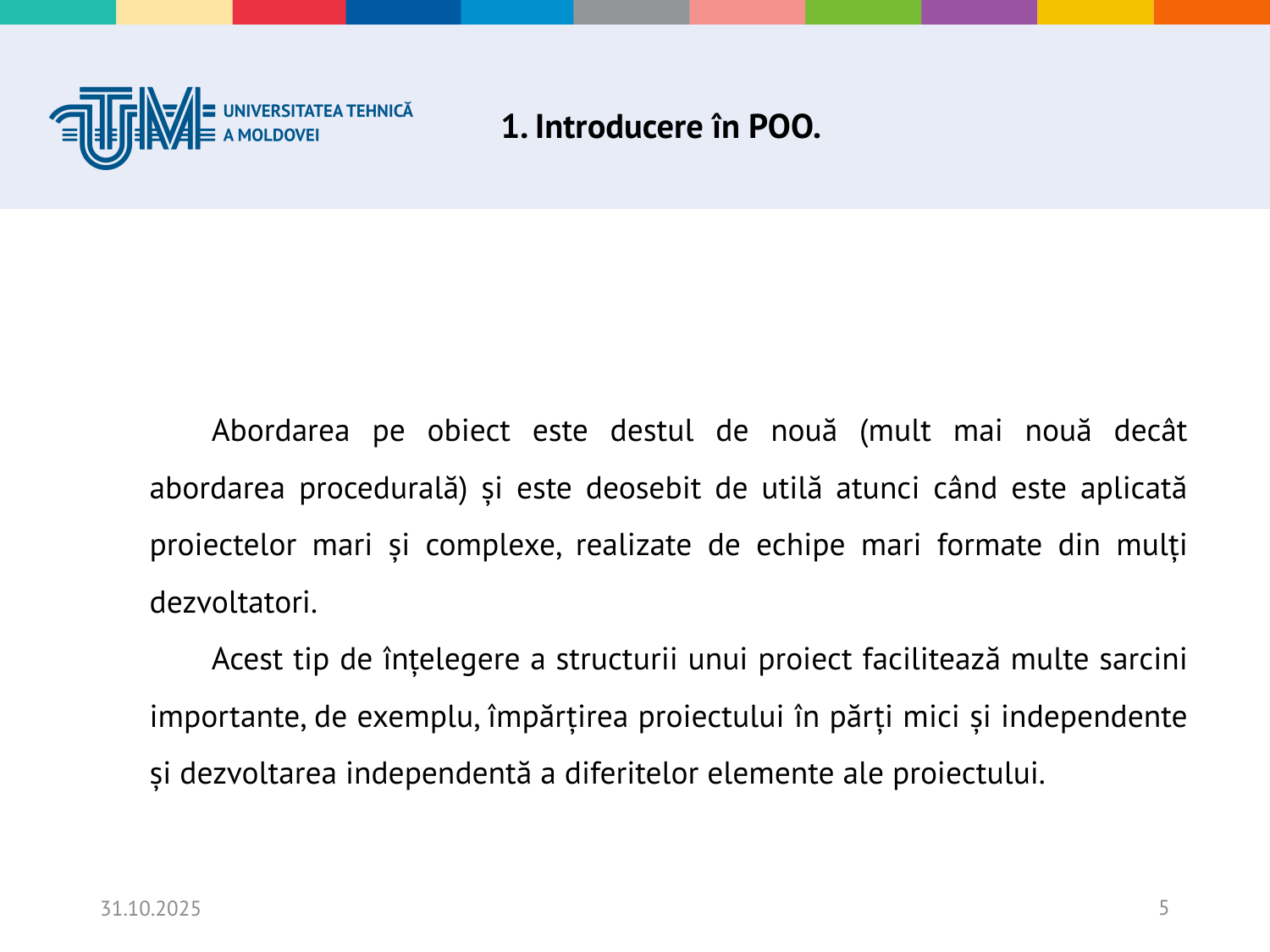

# 1. Introducere în POO.
Abordarea pe obiect este destul de nouă (mult mai nouă decât abordarea procedurală) și este deosebit de utilă atunci când este aplicată proiectelor mari și complexe, realizate de echipe mari formate din mulți dezvoltatori.
Acest tip de înțelegere a structurii unui proiect facilitează multe sarcini importante, de exemplu, împărțirea proiectului în părți mici și independente și dezvoltarea independentă a diferitelor elemente ale proiectului.
31.10.2025
5